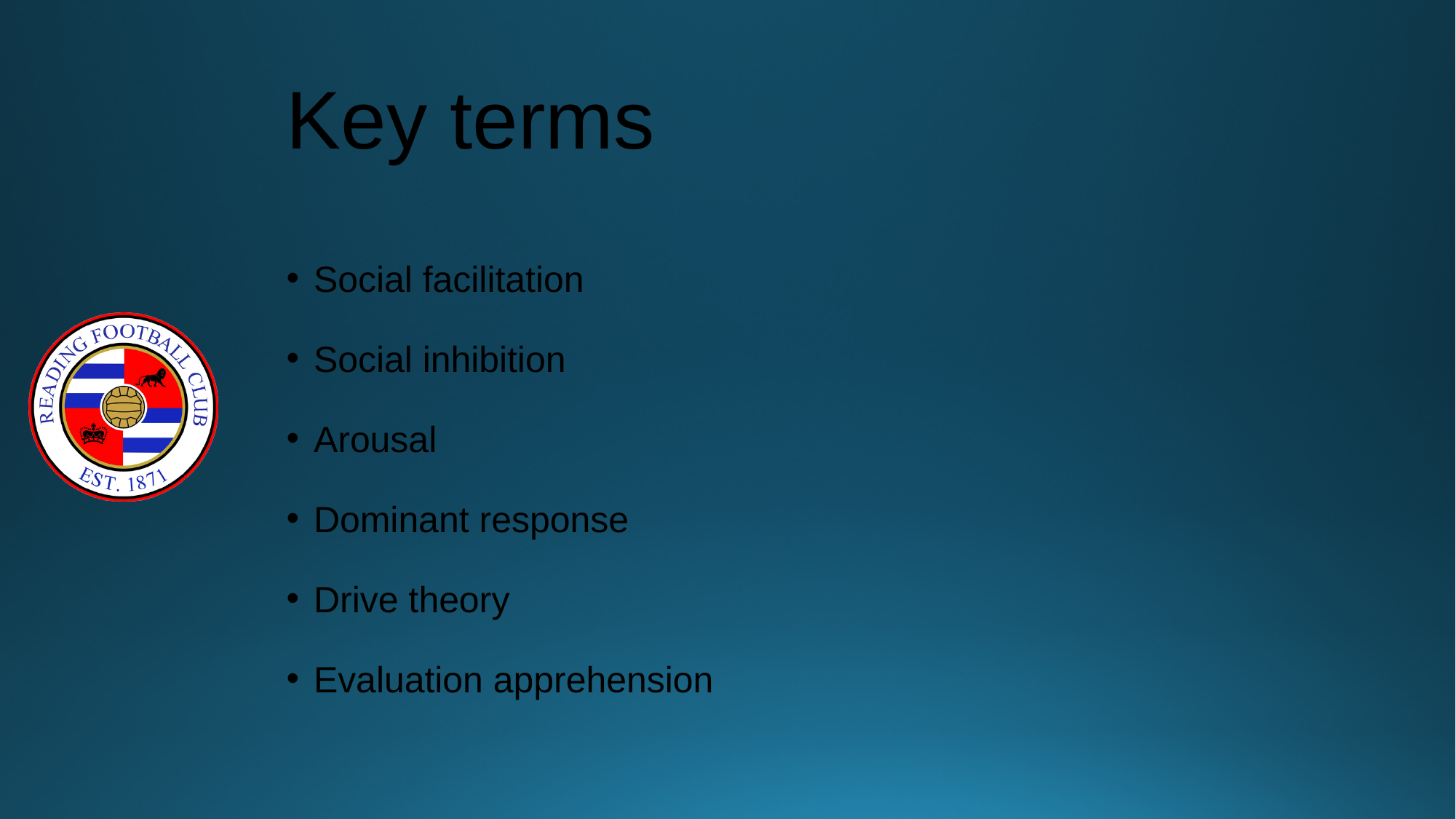

# Key terms
Social facilitation
Social inhibition
Arousal
Dominant response
Drive theory
Evaluation apprehension